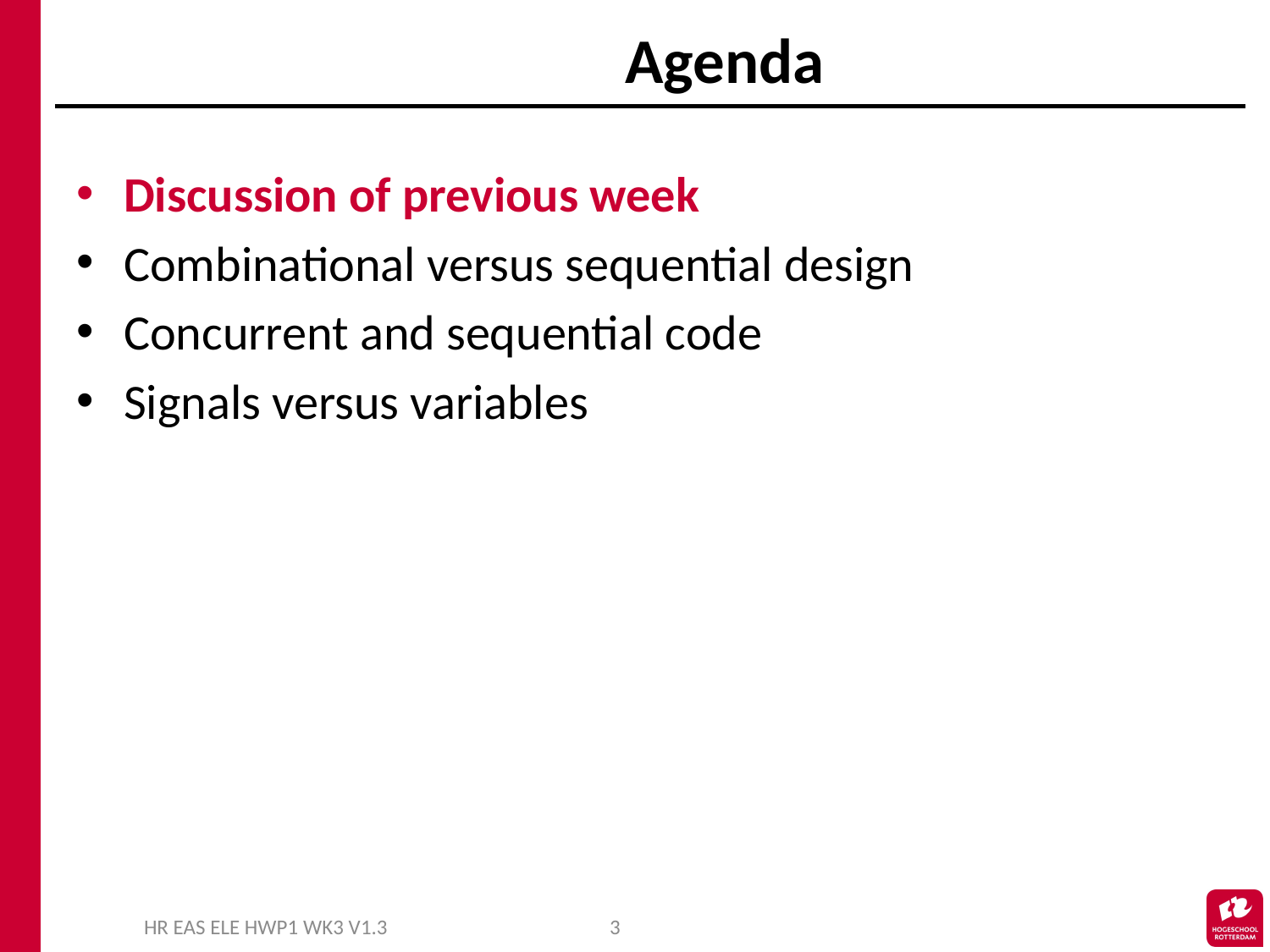

# Agenda
Discussion of previous week
Combinational versus sequential design
Concurrent and sequential code
Signals versus variables
HR EAS ELE HWP1 WK3 V1.3
3